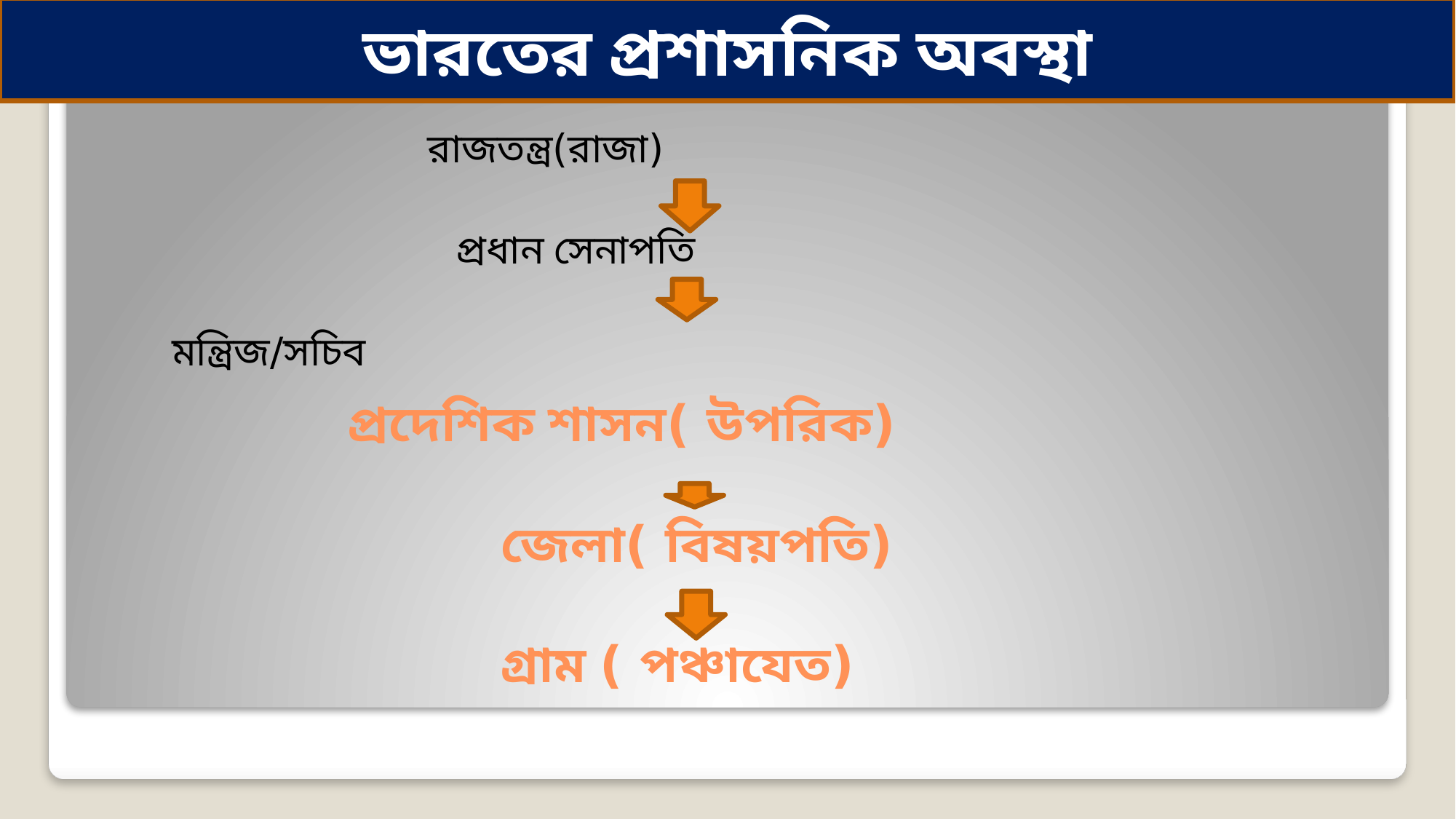

ভারতের প্রশাসনিক অবস্থা
                                রাজতন্ত্র(রাজা)

    	                      প্রধান সেনাপতি

					    মন্ত্রিজ/সচিব

# প্রদেশিক শাসন( উপরিক) জেলা( বিষয়পতি) গ্রাম ( পঞ্চাযেত)